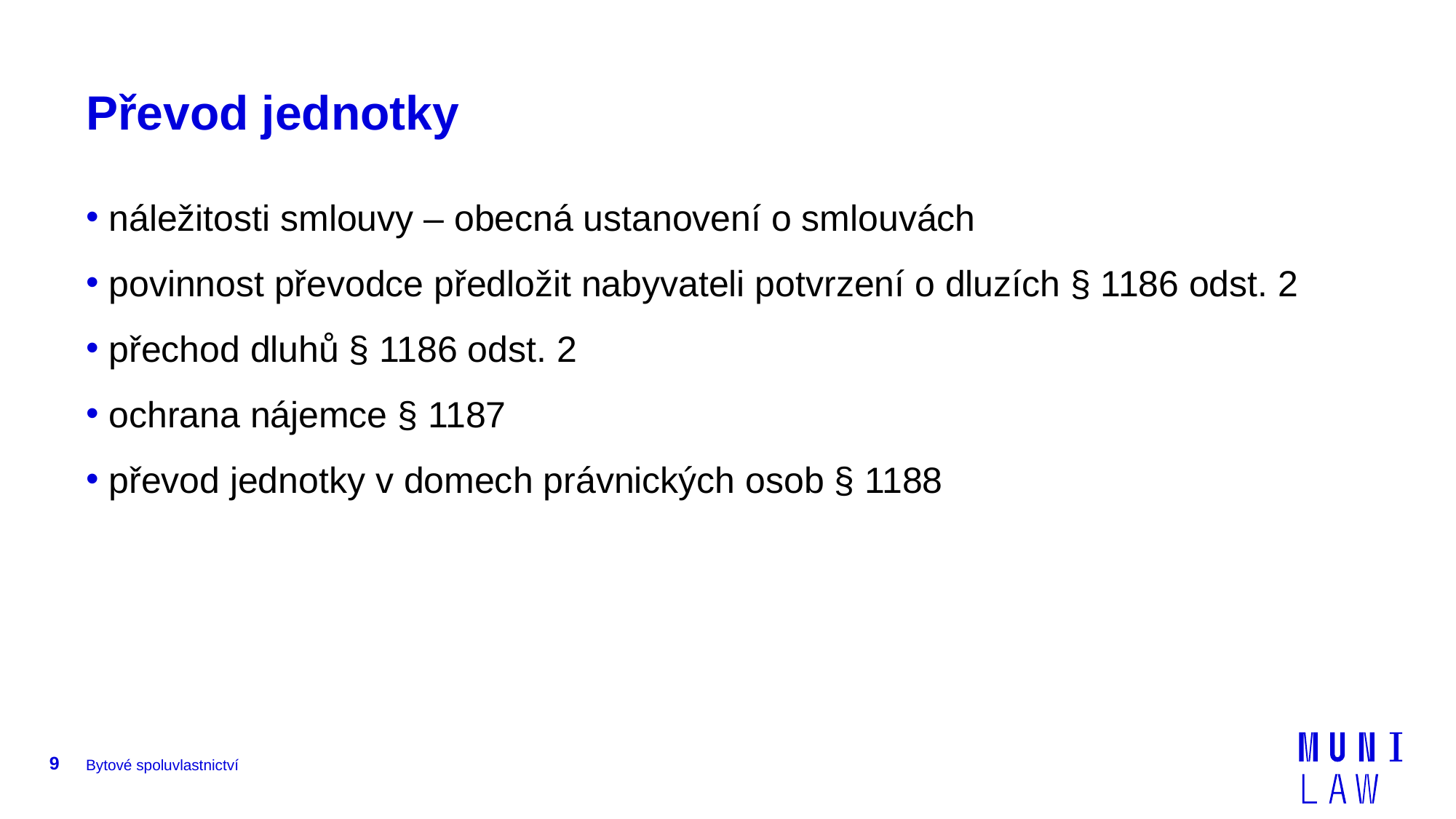

# Převod jednotky
 náležitosti smlouvy – obecná ustanovení o smlouvách
 povinnost převodce předložit nabyvateli potvrzení o dluzích § 1186 odst. 2
 přechod dluhů § 1186 odst. 2
 ochrana nájemce § 1187
 převod jednotky v domech právnických osob § 1188
9
Bytové spoluvlastnictví